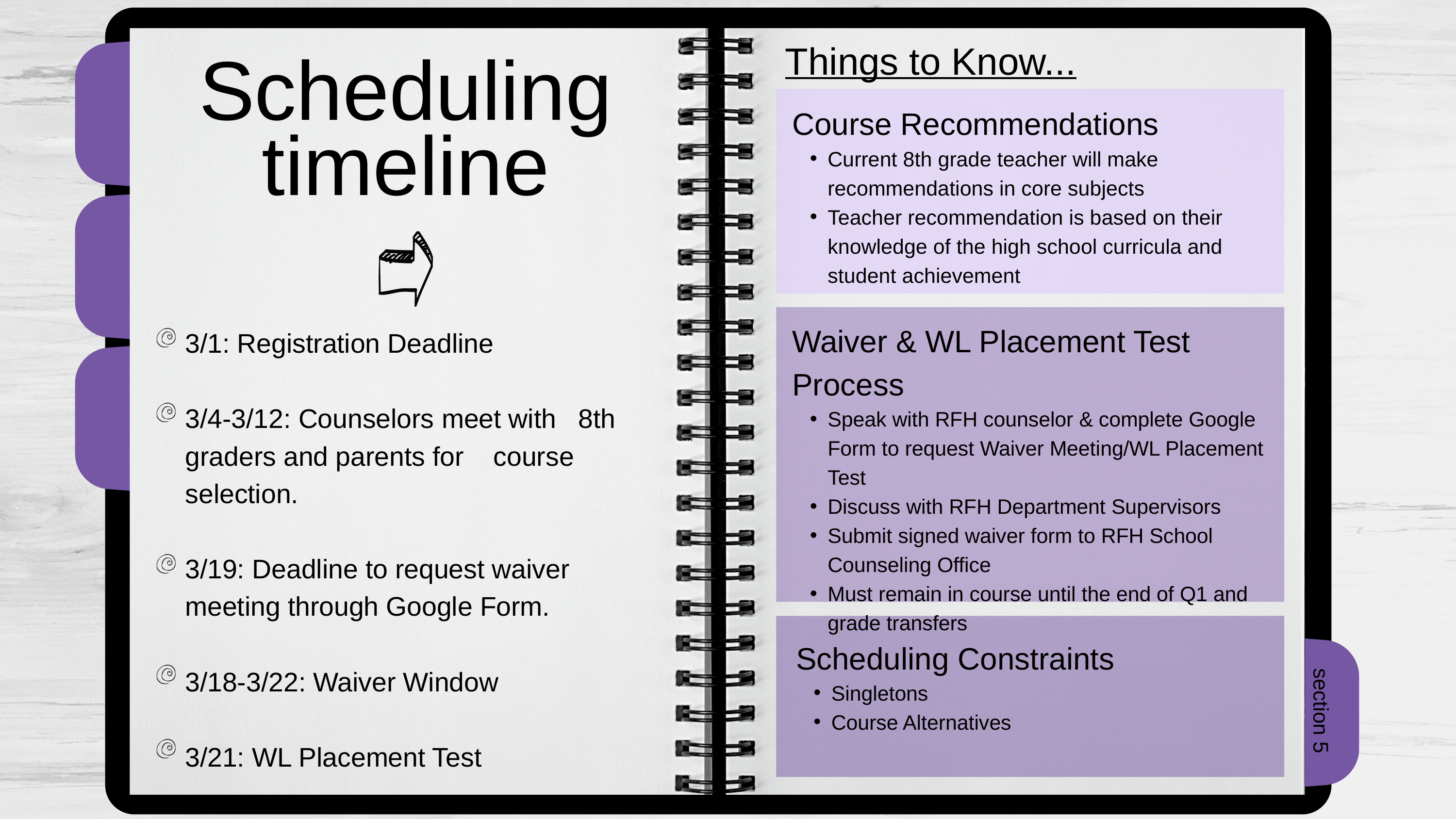

Things to Know...

Scheduling timeline

Course Recommendations
Current 8th grade teacher will make recommendations in core subjects
Teacher recommendation is based on their knowledge of the high school curricula and student achievement

3/1: Registration Deadline

3/4-3/12: Counselors meet with   8th graders and parents for    course selection.

3/19: Deadline to request waiver meeting through Google Form.

3/18-3/22: Waiver Window

3/21: WL Placement Test

Waiver & WL Placement Test Process
Speak with RFH counselor & complete Google Form to request Waiver Meeting/WL Placement Test
Discuss with RFH Department Supervisors
Submit signed waiver form to RFH School Counseling Office
Must remain in course until the end of Q1 and grade transfers

Scheduling Constraints
Singletons
Course Alternatives

section 5